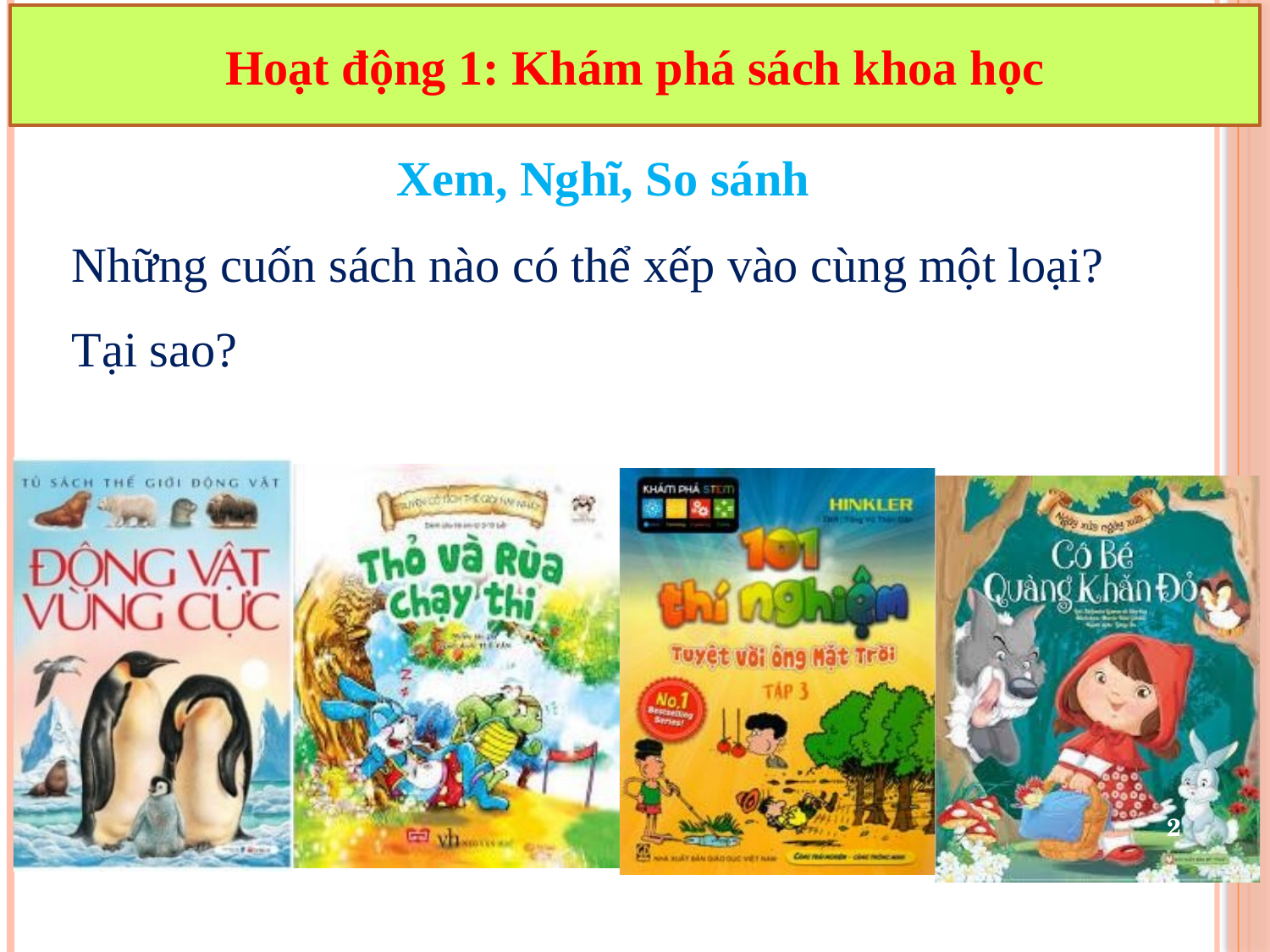

2

Hoạt động 1: Khám phá sách khoa học

Xem, Nghĩ, So sánh
Những cuốn sách nào có thể xếp vào cùng một loại?
Tại sao?